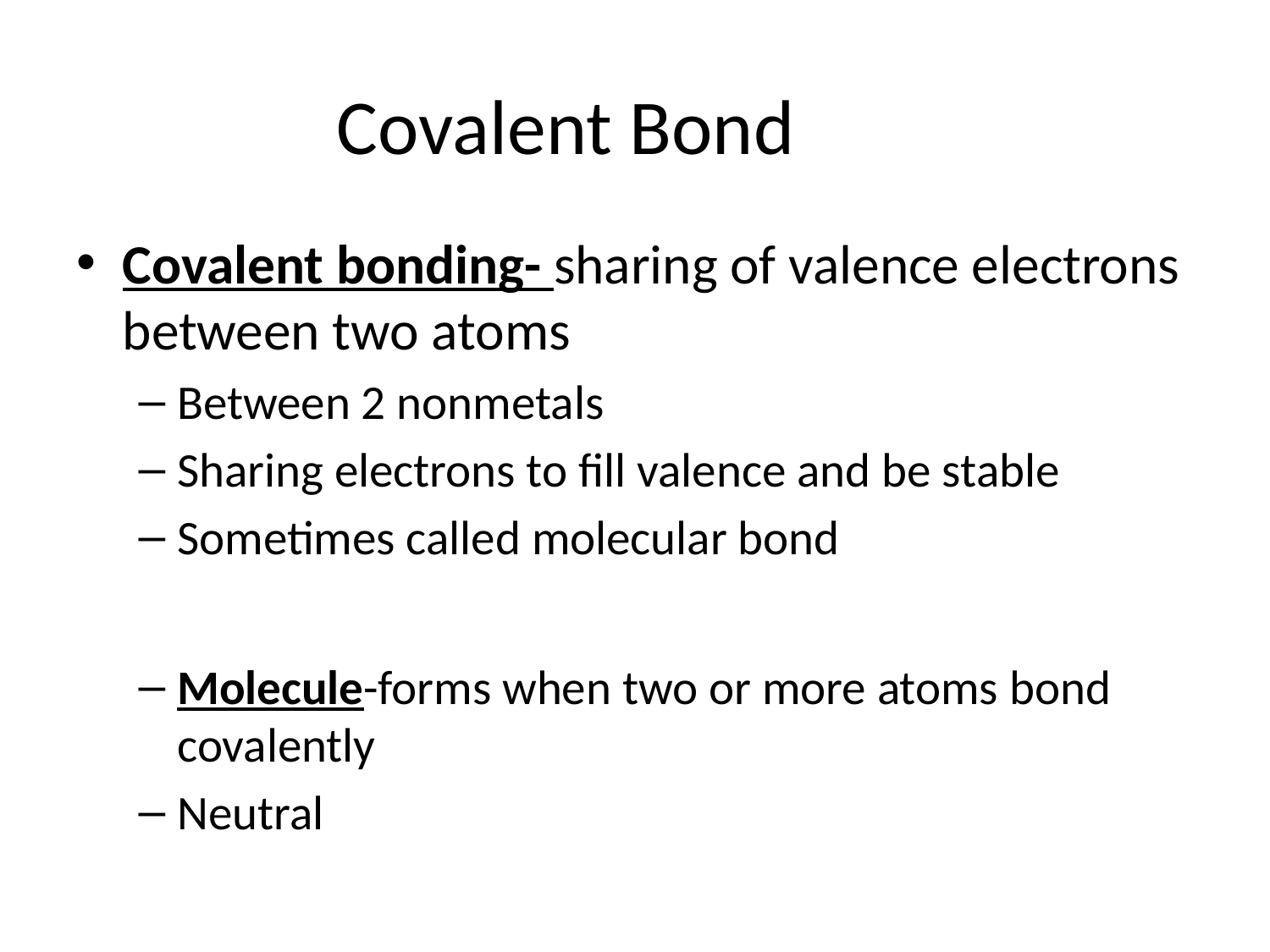

# Covalent Bond
Covalent bonding- sharing of valence electrons between two atoms
Between 2 nonmetals
Sharing electrons to fill valence and be stable
Sometimes called molecular bond

Molecule-forms when two or more atoms bond covalently
Neutral